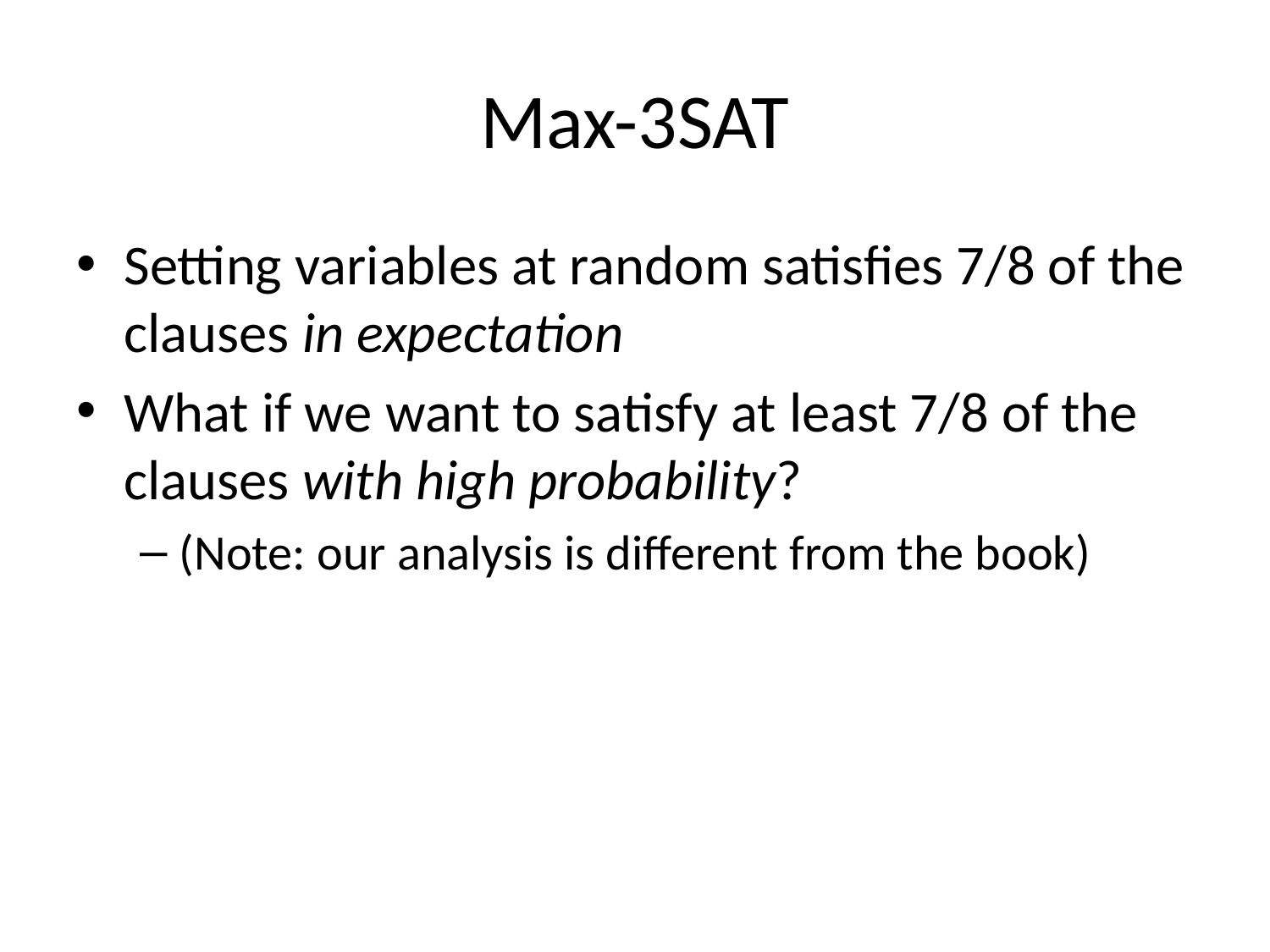

# Max-3SAT
Setting variables at random satisfies 7/8 of the clauses in expectation
What if we want to satisfy at least 7/8 of the clauses with high probability?
(Note: our analysis is different from the book)